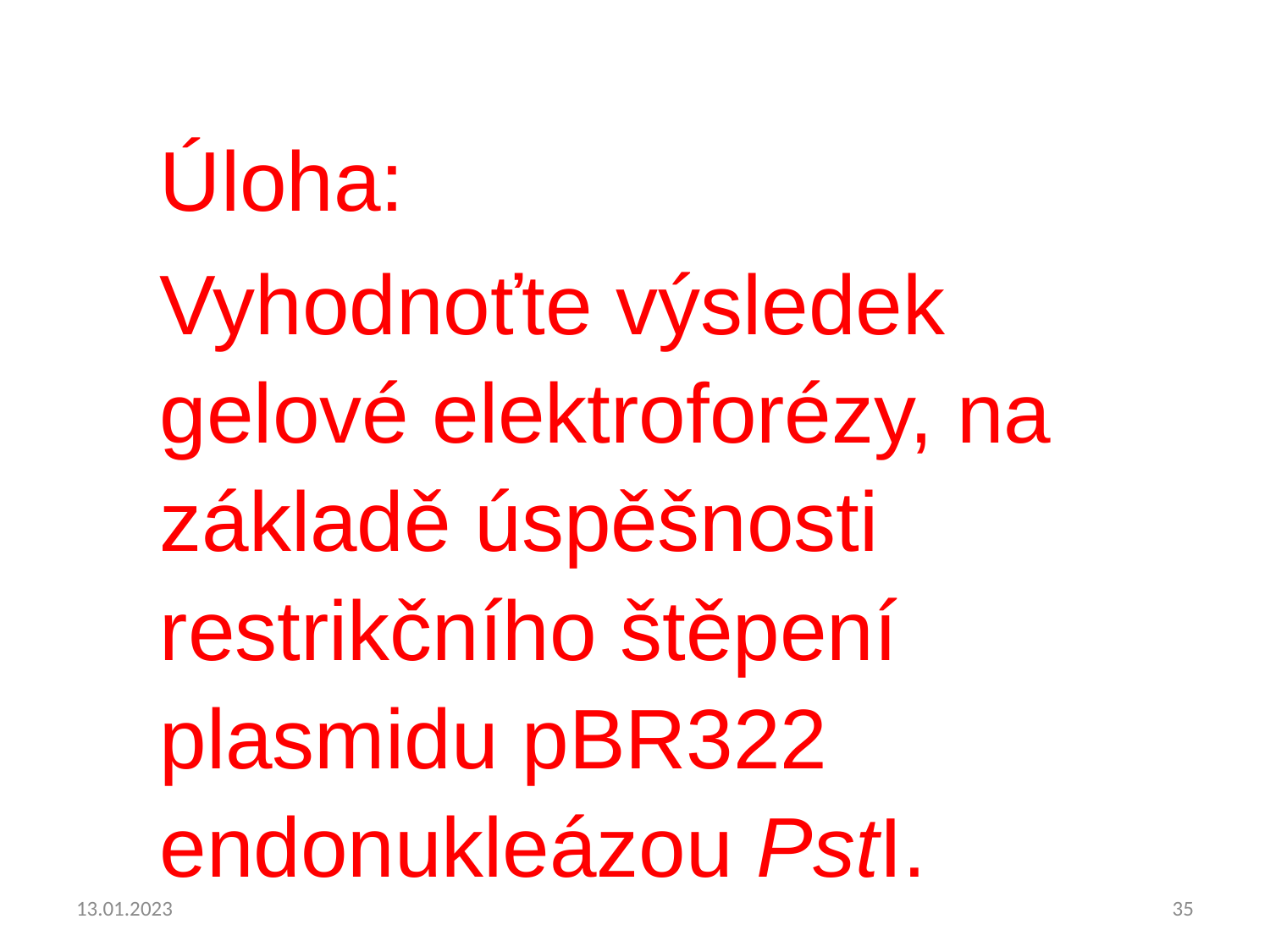

Úloha:
Vyhodnoťte výsledek gelové elektroforézy, na základě úspěšnosti restrikčního štěpení plasmidu pBR322 endonukleázou PstI.
13.01.2023

35